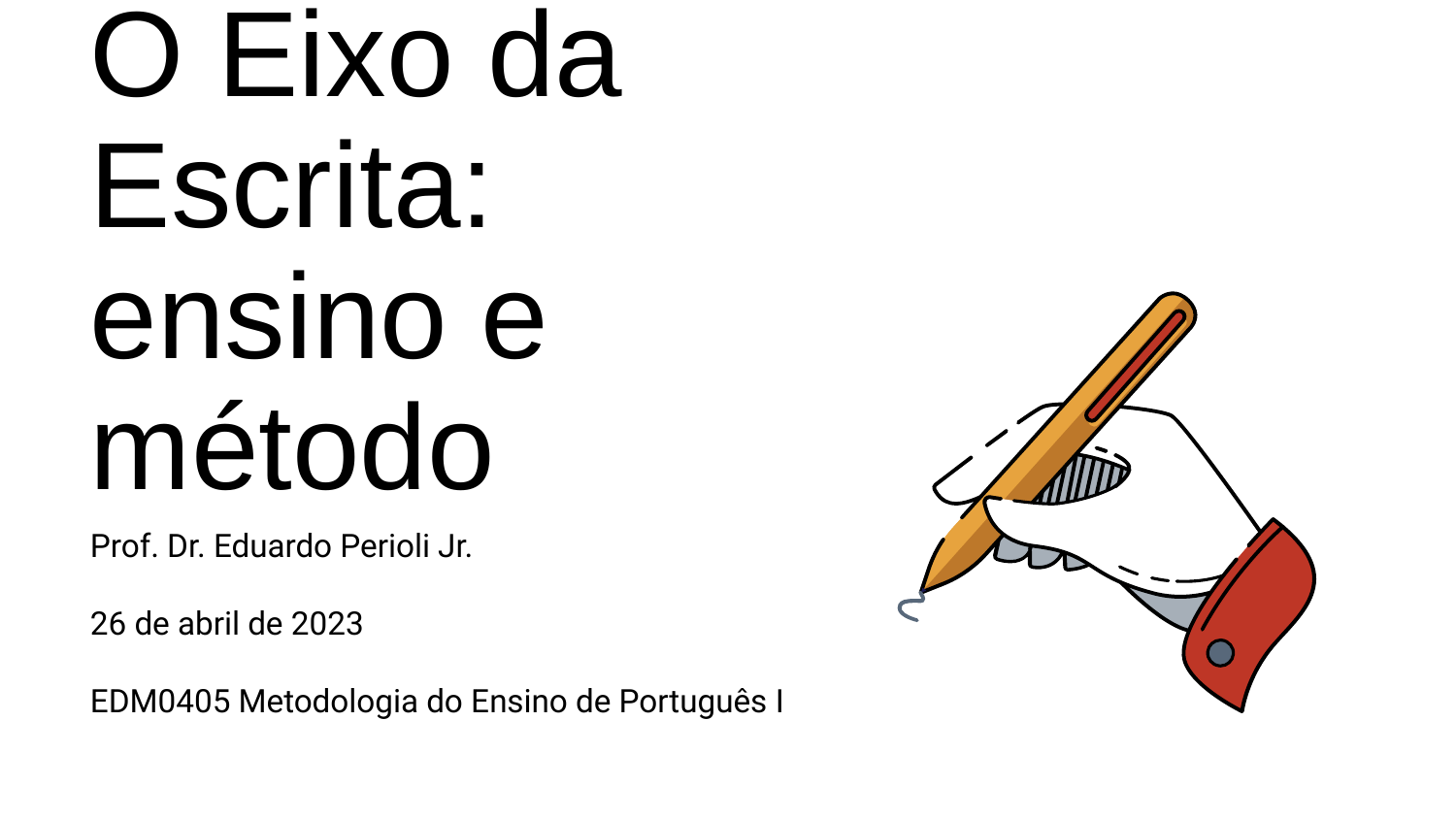

# O Eixo da Escrita: ensino e método

Prof. Dr. Eduardo Perioli Jr.

26 de abril de 2023

EDM0405 Metodologia do Ensino de Português I